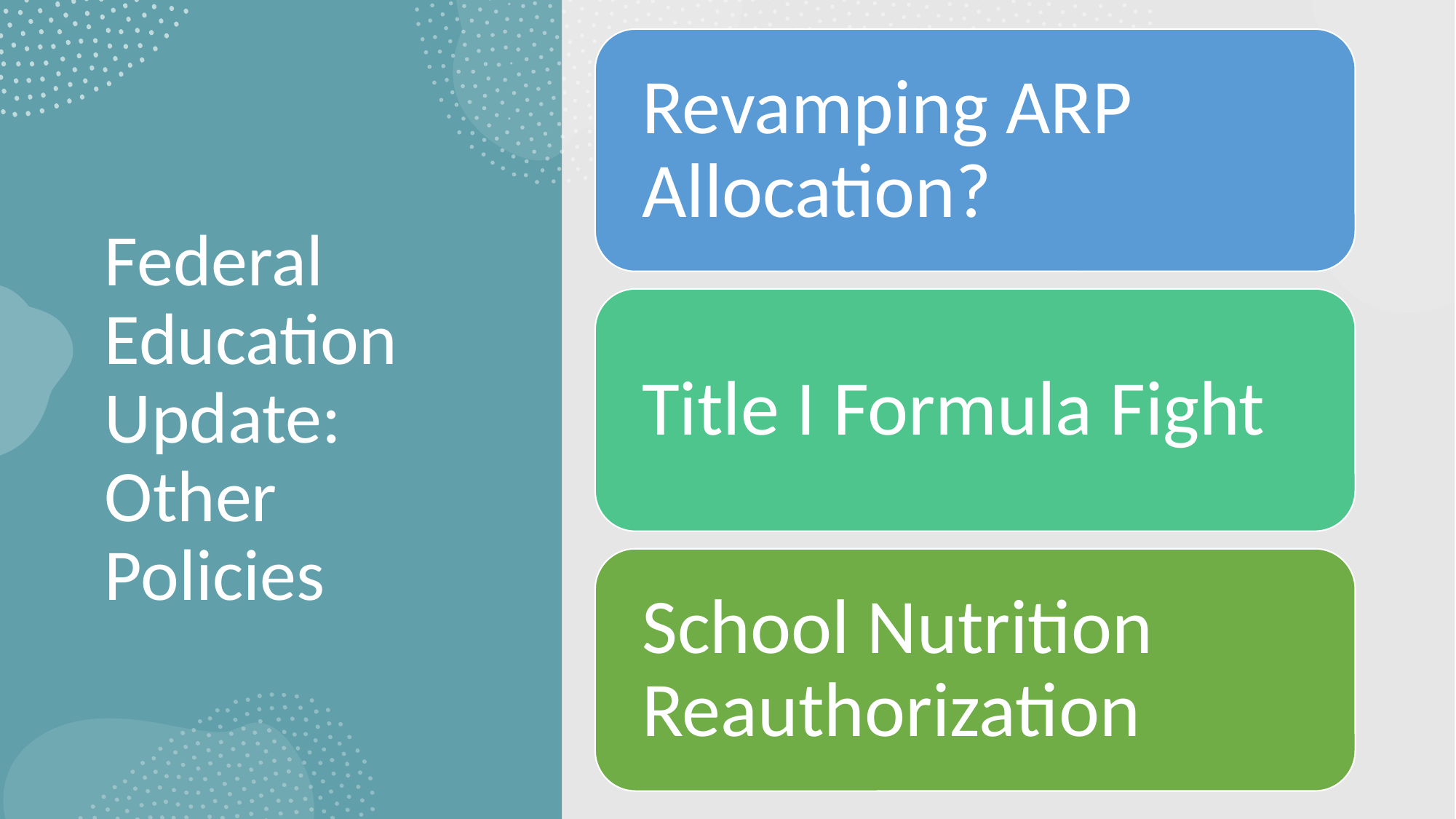

Revamping ARP Allocation?
Title I Formula Fight
School Nutrition Reauthorization
# Federal Education Update: Other Policies